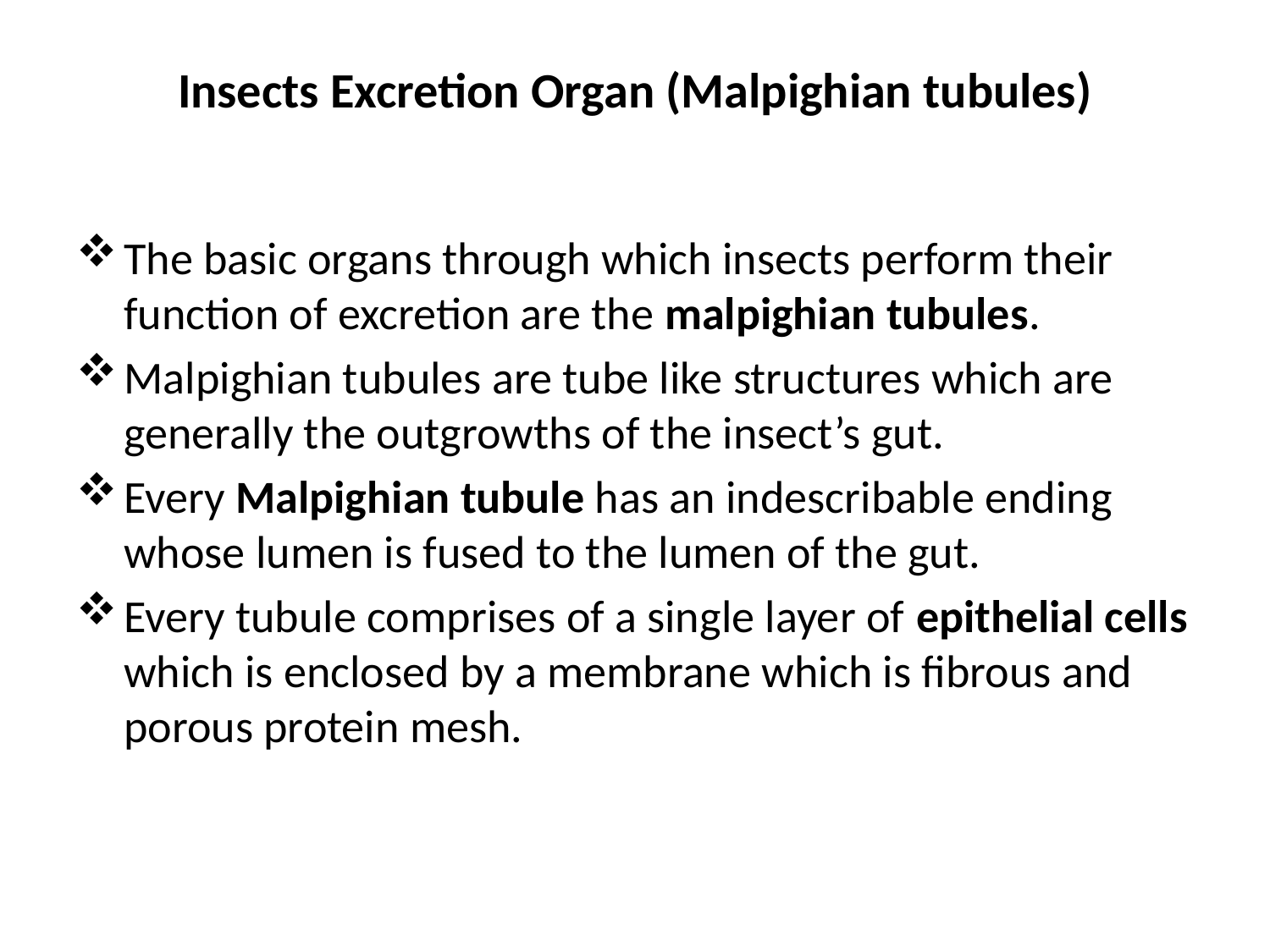

# Insects Excretion Organ (Malpighian tubules)
The basic organs through which insects perform their function of excretion are the malpighian tubules.
Malpighian tubules are tube like structures which are generally the outgrowths of the insect’s gut.
Every Malpighian tubule has an indescribable ending whose lumen is fused to the lumen of the gut.
Every tubule comprises of a single layer of epithelial cells which is enclosed by a membrane which is fibrous and porous protein mesh.